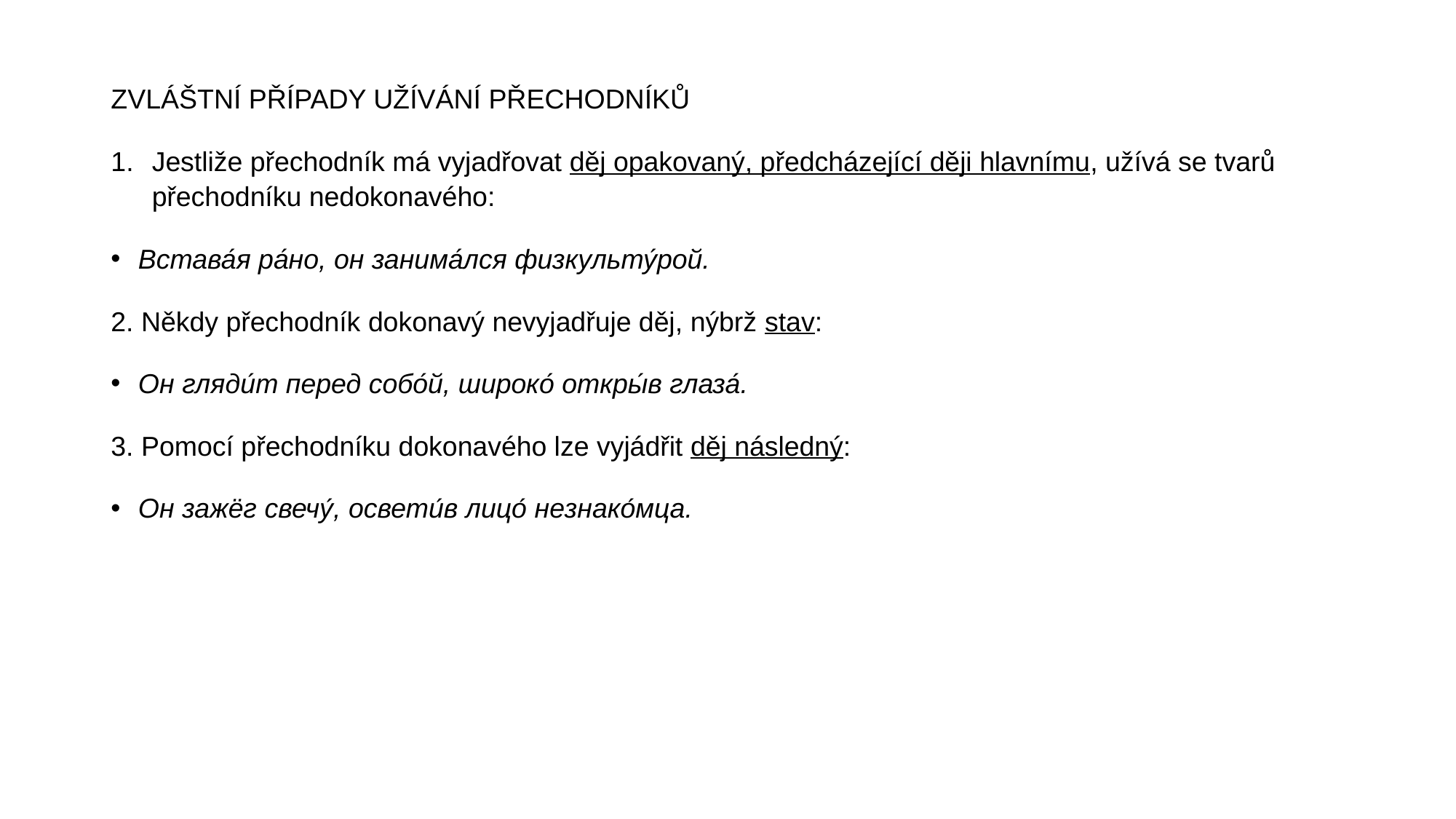

ZVLÁŠTNÍ PŘÍPADY UŽÍVÁNÍ PŘECHODNÍKŮ
Jestliže přechodník má vyjadřovat děj opakovaný, předcházející ději hlavnímu, užívá se tvarů přechodníku nedokonavého:
Встава́я ра́но, он занима́лся физкульту́рой.
2. Někdy přechodník dokonavý nevyjadřuje děj, nýbrž stav:
Он гляди́т перед собо́й, широко́ откры́в глаза́.
3. Pomocí přechodníku dokonavého lze vyjádřit děj následný:
Он зажёг свечу́, освети́в лицо́ незнако́мца.